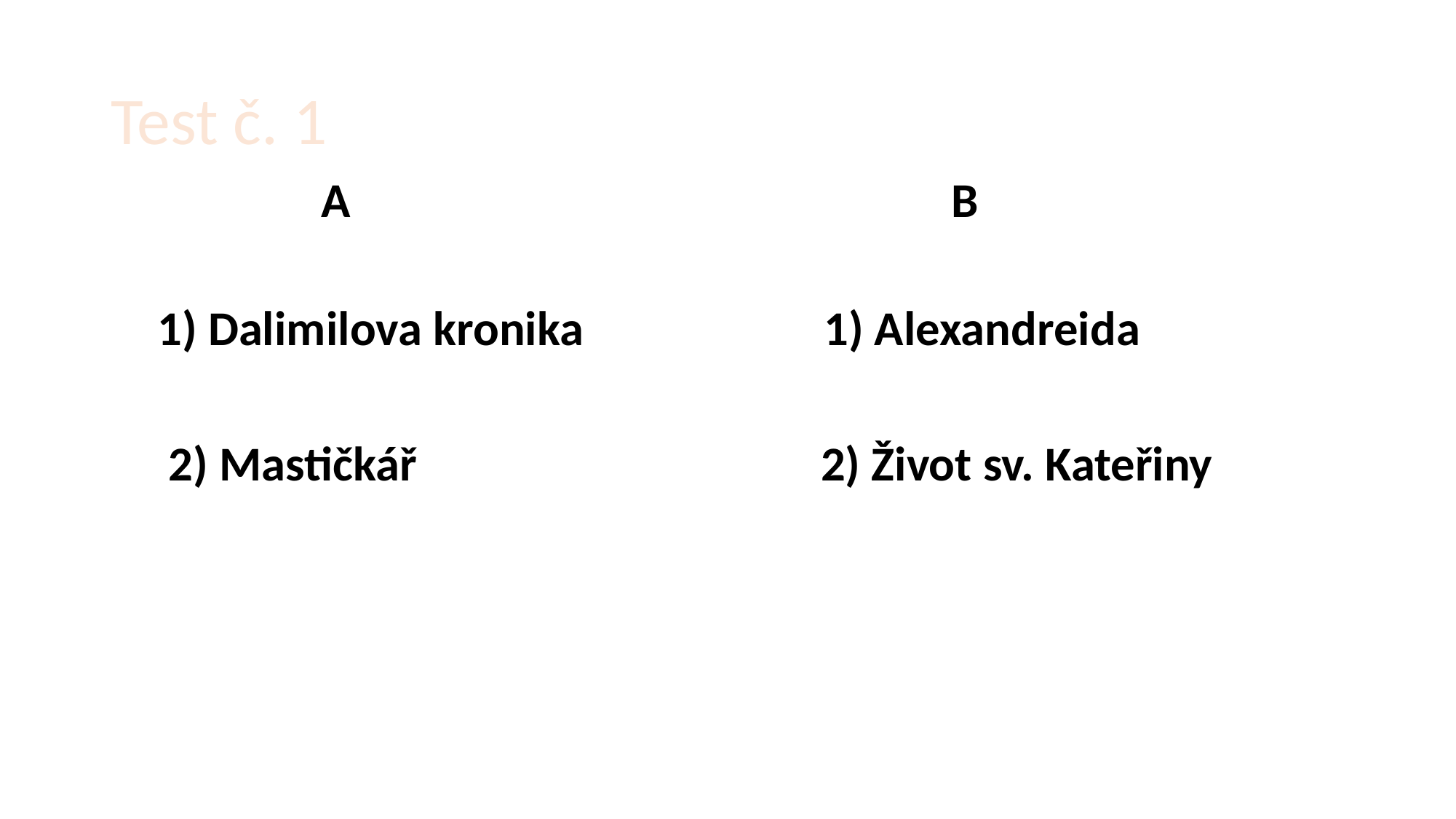

# Test č. 1
                        A                                                       B

         1) Dalimilova kronika                      1) Alexandreida

          2) Mastičkář                                     2) Život sv. Kateřiny